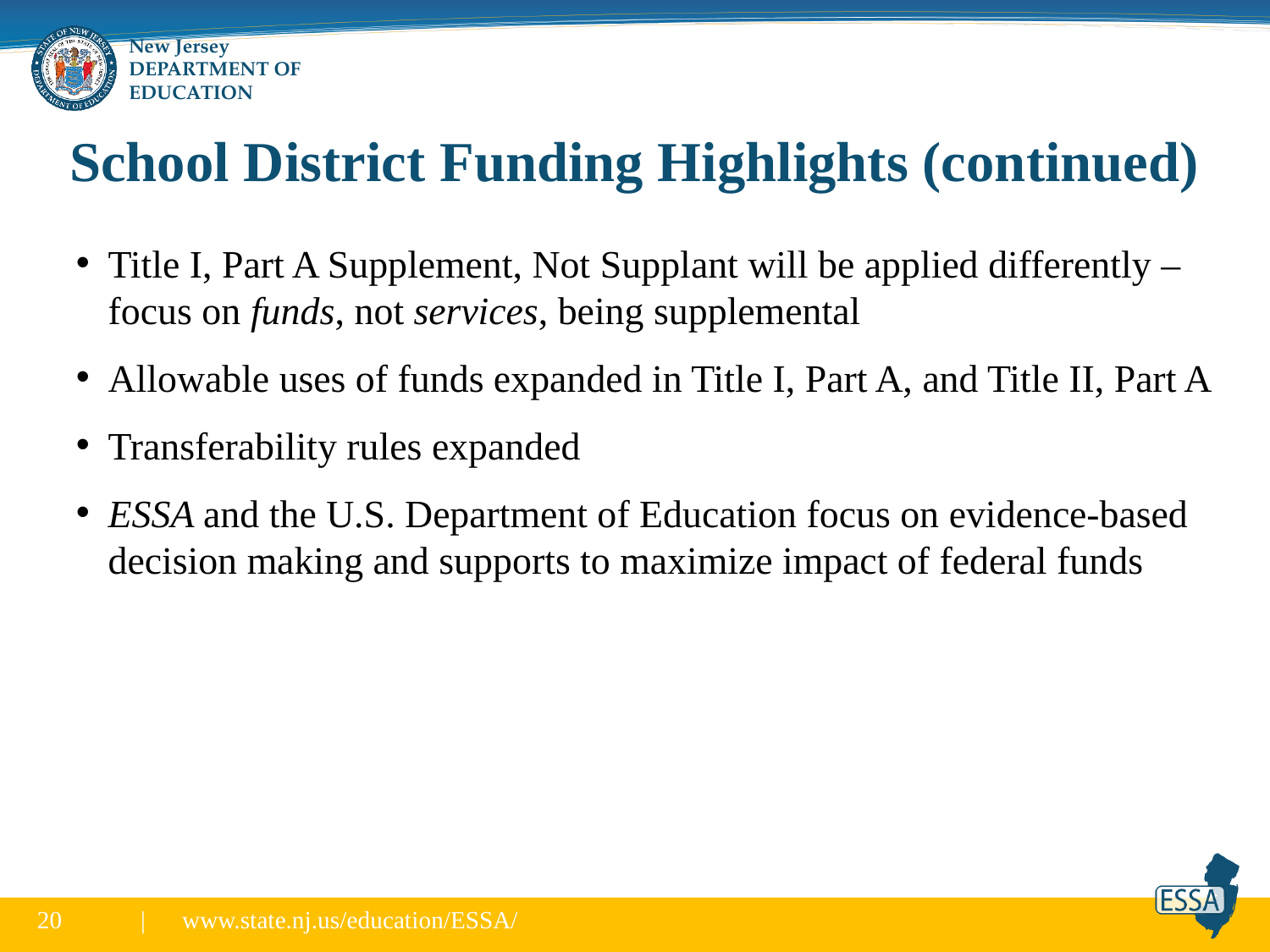

# School District Funding Highlights (continued)
Title I, Part A Supplement, Not Supplant will be applied differently – focus on funds, not services, being supplemental
Allowable uses of funds expanded in Title I, Part A, and Title II, Part A
Transferability rules expanded
ESSA and the U.S. Department of Education focus on evidence-based decision making and supports to maximize impact of federal funds